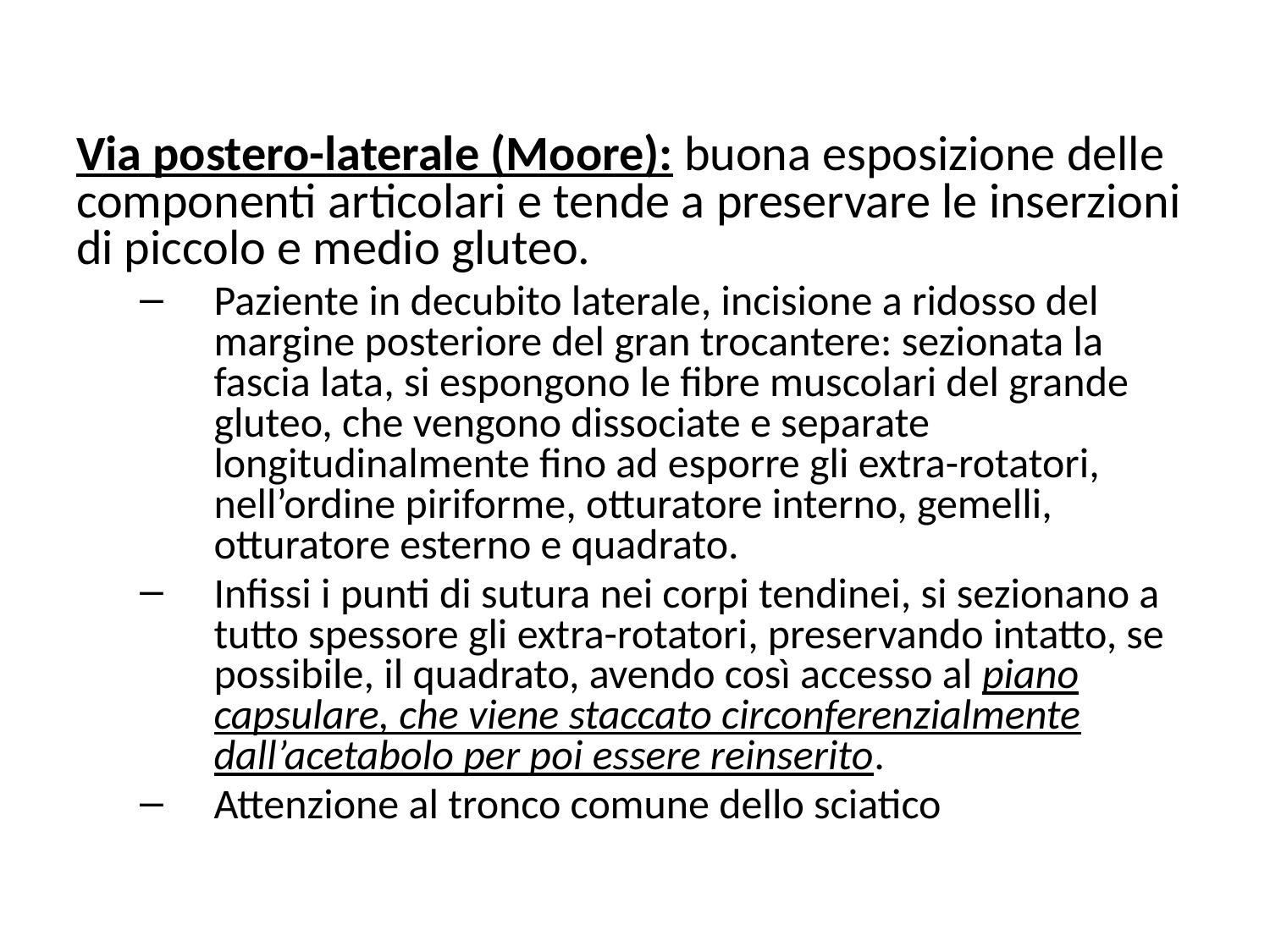

Via postero-laterale (Moore): buona esposizione delle componenti articolari e tende a preservare le inserzioni di piccolo e medio gluteo.
Paziente in decubito laterale, incisione a ridosso del margine posteriore del gran trocantere: sezionata la fascia lata, si espongono le fibre muscolari del grande gluteo, che vengono dissociate e separate longitudinalmente fino ad esporre gli extra-rotatori, nell’ordine piriforme, otturatore interno, gemelli, otturatore esterno e quadrato.
Infissi i punti di sutura nei corpi tendinei, si sezionano a tutto spessore gli extra-rotatori, preservando intatto, se possibile, il quadrato, avendo così accesso al piano capsulare, che viene staccato circonferenzialmente dall’acetabolo per poi essere reinserito.
Attenzione al tronco comune dello sciatico